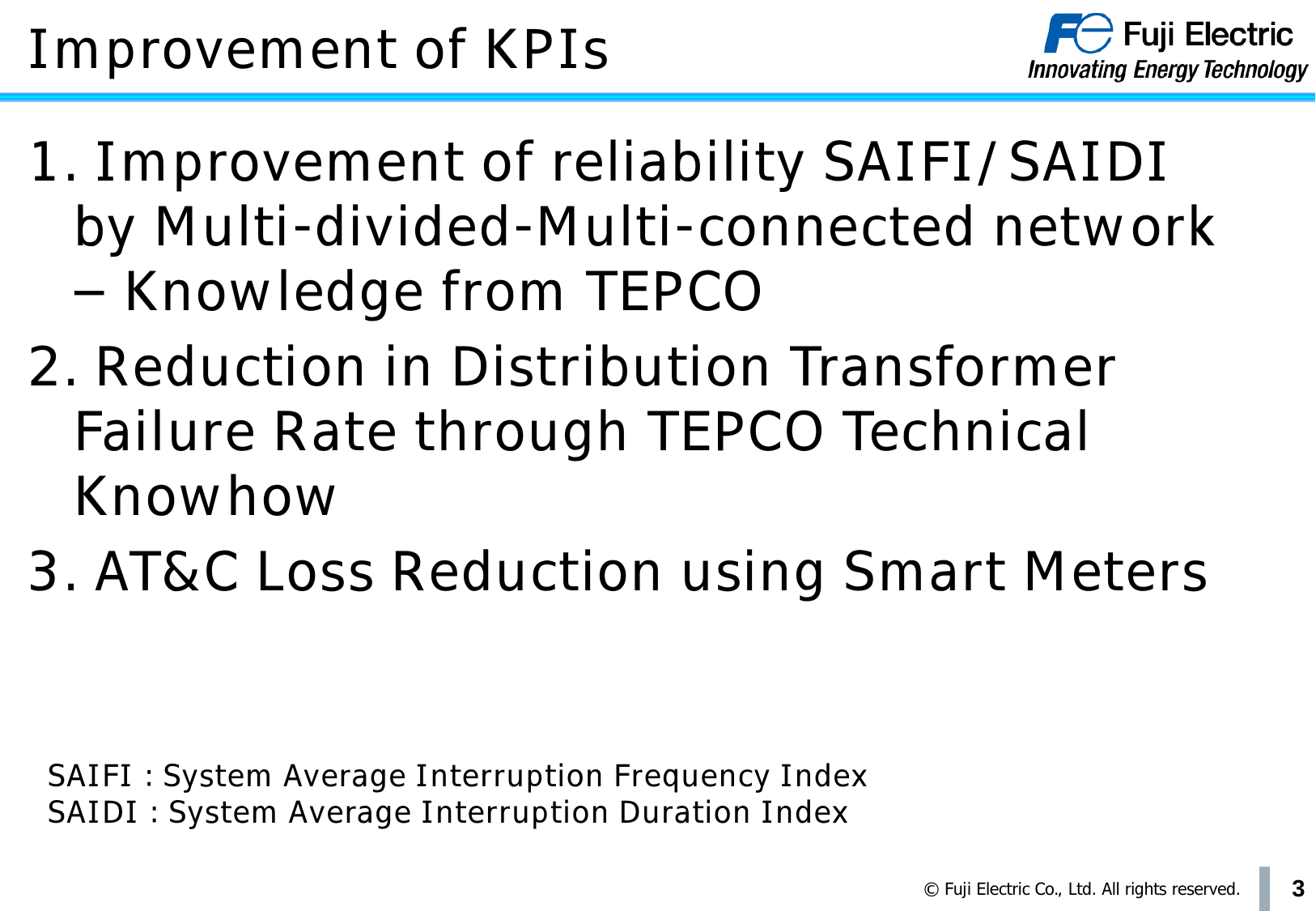

# Improvement of KPIs
 Improvement of reliability SAIFI/SAIDI
by Multi-divided-Multi-connected network – Knowledge from TEPCO
 Reduction in Distribution Transformer Failure Rate through TEPCO Technical Knowhow
 AT&C Loss Reduction using Smart Meters
SAIFI : System Average Interruption Frequency Index
SAIDI : System Average Interruption Duration Index
3